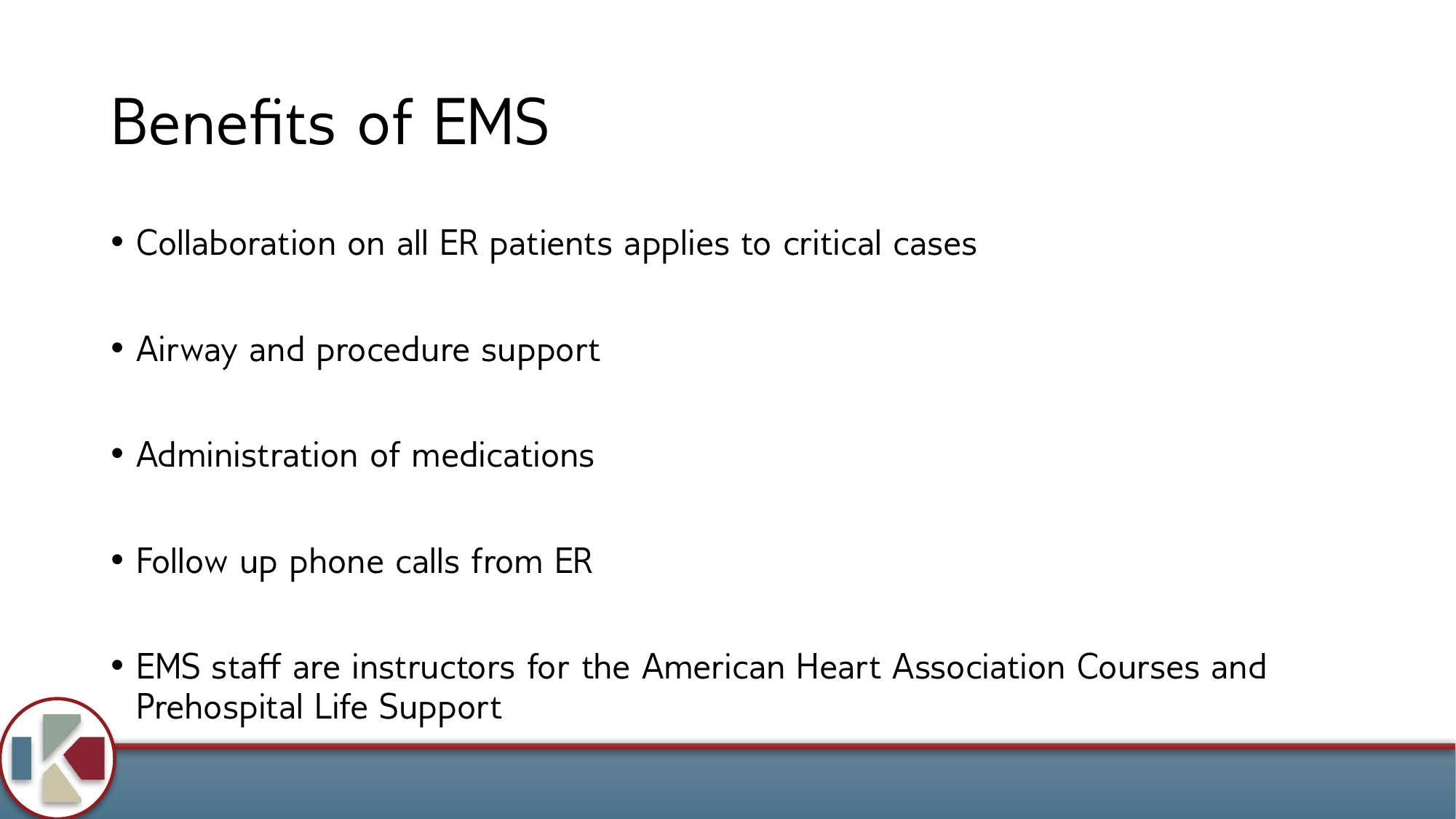

# Benefits of EMS
Collaboration on all ER patients applies to critical cases

Airway and procedure support

Administration of medications

Follow up phone calls from ER

EMS staff are instructors for the American Heart Association Courses and Prehospital Life Support